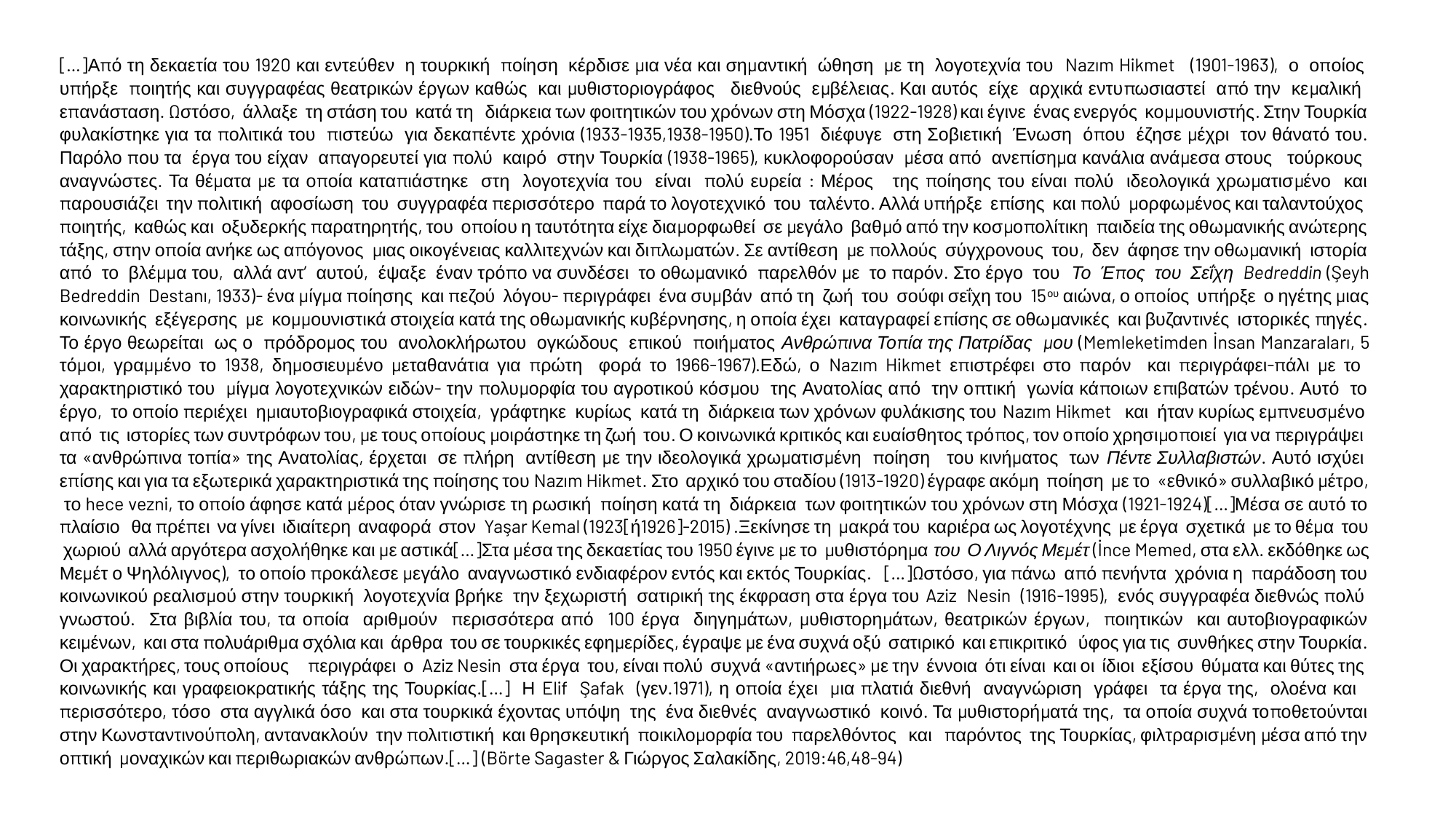

[…]Από τη δεκαετία του 1920 και εντεύθεν  η τουρκική  ποίηση  κέρδισε μια νέα και σημαντική  ώθηση  με τη  λογοτεχνία του  Nazım Hikmet   (1901-1963),  ο  οποίος  υπήρξε  ποιητής και συγγραφέας θεατρικών έργων καθώς  και μυθιστοριογράφος   διεθνούς  εμβέλειας. Και αυτός  είχε  αρχικά εντυπωσιαστεί  από την  κεμαλική  επανάσταση. Ωστόσο,  άλλαξε  τη στάση του  κατά τη   διάρκεια των φοιτητικών του χρόνων στη Μόσχα (1922-1928) και έγινε  ένας ενεργός  κομμουνιστής. Στην Τουρκία φυλακίστηκε για τα πολιτικά του  πιστεύω  για δεκαπέντε χρόνια (1933-1935,1938-1950).Το 1951  διέφυγε  στη Σοβιετική  Ένωση  όπου  έζησε μέχρι  τον θάνατό του. Παρόλο που τα  έργα του είχαν  απαγορευτεί για πολύ  καιρό  στην Τουρκία (1938-1965), κυκλοφορούσαν  μέσα από  ανεπίσημα κανάλια ανάμεσα στους   τούρκους  αναγνώστες. Τα θέματα με τα οποία καταπιάστηκε  στη  λογοτεχνία του  είναι  πολύ ευρεία : Μέρος   της ποίησης του είναι πολύ  ιδεολογικά χρωματισμένο  και παρουσιάζει  την πολιτική  αφοσίωση  του  συγγραφέα περισσότερο  παρά το λογοτεχνικό  του  ταλέντο. Αλλά υπήρξε  επίσης  και πολύ  μορφωμένος και ταλαντούχος  ποιητής,  καθώς και  οξυδερκής παρατηρητής, του  οποίου η ταυτότητα είχε διαμορφωθεί  σε μεγάλο  βαθμό από την κοσμοπολίτικη  παιδεία της οθωμανικής ανώτερης τάξης, στην οποία ανήκε ως απόγονος  μιας οικογένειας καλλιτεχνών και διπλωματών. Σε αντίθεση  με πολλούς  σύγχρονους  του,  δεν  άφησε την οθωμανική  ιστορία από  το  βλέμμα του,  αλλά αντ’  αυτού,  έψαξε  έναν τρόπο να συνδέσει  το οθωμανικό  παρελθόν με  το παρόν. Στο έργο  του  Το  Έπος  του  Σεΐχη  Bedreddin (Şeyh Bedreddin  Destanı, 1933)- ένα μίγμα ποίησης  και πεζού  λόγου- περιγράφει  ένα συμβάν  από τη  ζωή  του  σούφι σεΐχη του  15ου αιώνα, ο οποίος  υπήρξε  ο ηγέτης μιας κοινωνικής  εξέγερσης  με  κομμουνιστικά στοιχεία κατά της οθωμανικής κυβέρνησης, η οποία έχει  καταγραφεί επίσης σε οθωμανικές  και βυζαντινές  ιστορικές πηγές. Το έργο θεωρείται  ως ο  πρόδρομος του  ανολοκλήρωτου  ογκώδους  επικού  ποιήματος Ανθρώπινα Τοπία της Πατρίδας  μου (Memleketimden İnsan Manzaraları, 5 τόμοι, γραμμένο το 1938, δημοσιευμένο μεταθανάτια για πρώτη  φορά το 1966-1967).Εδώ, ο Nazım Hikmet επιστρέφει στο παρόν  και περιγράφει-πάλι με το  χαρακτηριστικό του  μίγμα λογοτεχνικών ειδών- την πολυμορφία του αγροτικού κόσμου  της Ανατολίας από  την οπτική  γωνία κάποιων επιβατών τρένου. Αυτό  το έργο,  το οποίο περιέχει  ημιαυτοβιογραφικά στοιχεία,  γράφτηκε  κυρίως  κατά τη  διάρκεια των χρόνων φυλάκισης του Nazım Hikmet   και  ήταν κυρίως εμπνευσμένο  από  τις  ιστορίες των συντρόφων του, με τους οποίους μοιράστηκε τη ζωή  του. Ο κοινωνικά κριτικός και ευαίσθητος τρόπος, τον οποίο χρησιμοποιεί  για να περιγράψει  τα «ανθρώπινα τοπία» της Ανατολίας, έρχεται  σε πλήρη  αντίθεση με την ιδεολογικά χρωματισμένη  ποίηση   του κινήματος  των Πέντε Συλλαβιστών. Αυτό ισχύει  επίσης και για τα εξωτερικά χαρακτηριστικά της ποίησης του Nazım Hikmet. Στο  αρχικό του σταδίου (1913-1920) έγραφε ακόμη  ποίηση  με το  «εθνικό» συλλαβικό μέτρο,  το hece vezni, το οποίο άφησε κατά μέρος όταν γνώρισε τη ρωσική  ποίηση κατά τη  διάρκεια  των φοιτητικών του χρόνων στη Μόσχα (1921-1924)[…]Μέσα σε αυτό το πλαίσιο   θα πρέπει  να γίνει  ιδιαίτερη  αναφορά  στον  Yaşar Kemal (1923[ή1926]-2015) .Ξεκίνησε τη  μακρά του  καριέρα ως λογοτέχνης  με έργα  σχετικά  με το θέμα  του  χωριού  αλλά αργότερα ασχολήθηκε και με αστικά[…]Στα μέσα της δεκαετίας του 1950 έγινε με το  μυθιστόρημα του  Ο Λιγνός Μεμέτ (İnce Memed, στα ελλ. εκδόθηκε ως Μεμέτ ο Ψηλόλιγνος),  το οποίο προκάλεσε μεγάλο  αναγνωστικό ενδιαφέρον εντός και εκτός Τουρκίας.   […]Ωστόσο, για πάνω  από πενήντα  χρόνια η  παράδοση του κοινωνικού ρεαλισμού στην τουρκική  λογοτεχνία βρήκε  την ξεχωριστή  σατιρική της έκφραση στα έργα του Aziz  Nesin  (1916-1995),  ενός συγγραφέα διεθνώς πολύ  γνωστού.  Στα βιβλία του, τα οποία  αριθμούν  περισσότερα από  100 έργα  διηγημάτων, μυθιστορημάτων, θεατρικών έργων,  ποιητικών  και αυτοβιογραφικών κειμένων,  και στα πολυάριθμα σχόλια και  άρθρα  του σε τουρκικές εφημερίδες, έγραψε με ένα συχνά οξύ  σατιρικό  και επικριτικό   ύφος για τις  συνθήκες στην Τουρκία. Οι χαρακτήρες, τους οποίους     περιγράφει  ο  Aziz Nesin  στα έργα  του, είναι πολύ  συχνά «αντιήρωες» με την  έννοια  ότι είναι  και οι  ίδιοι  εξίσου  θύματα και θύτες της  κοινωνικής και γραφειοκρατικής τάξης της Τουρκίας.[…]  Η Elif  Şafak  (γεν.1971), η οποία έχει  μια πλατιά διεθνή  αναγνώριση  γράφει  τα έργα της,  ολοένα και   περισσότερο, τόσο  στα αγγλικά όσο  και στα τουρκικά έχοντας υπόψη  της  ένα διεθνές  αναγνωστικό  κοινό. Τα μυθιστορήματά της,  τα οποία συχνά τοποθετούνται στην Κωνσταντινούπολη, αντανακλούν  την πολιτιστική  και θρησκευτική  ποικιλομορφία του  παρελθόντος   και   παρόντος  της Τουρκίας, φιλτραρισμένη μέσα από την οπτική  μοναχικών και περιθωριακών ανθρώπων.[…] (Börte Sagaster & Γιώργος Σαλακίδης, 2019:46,48-94)